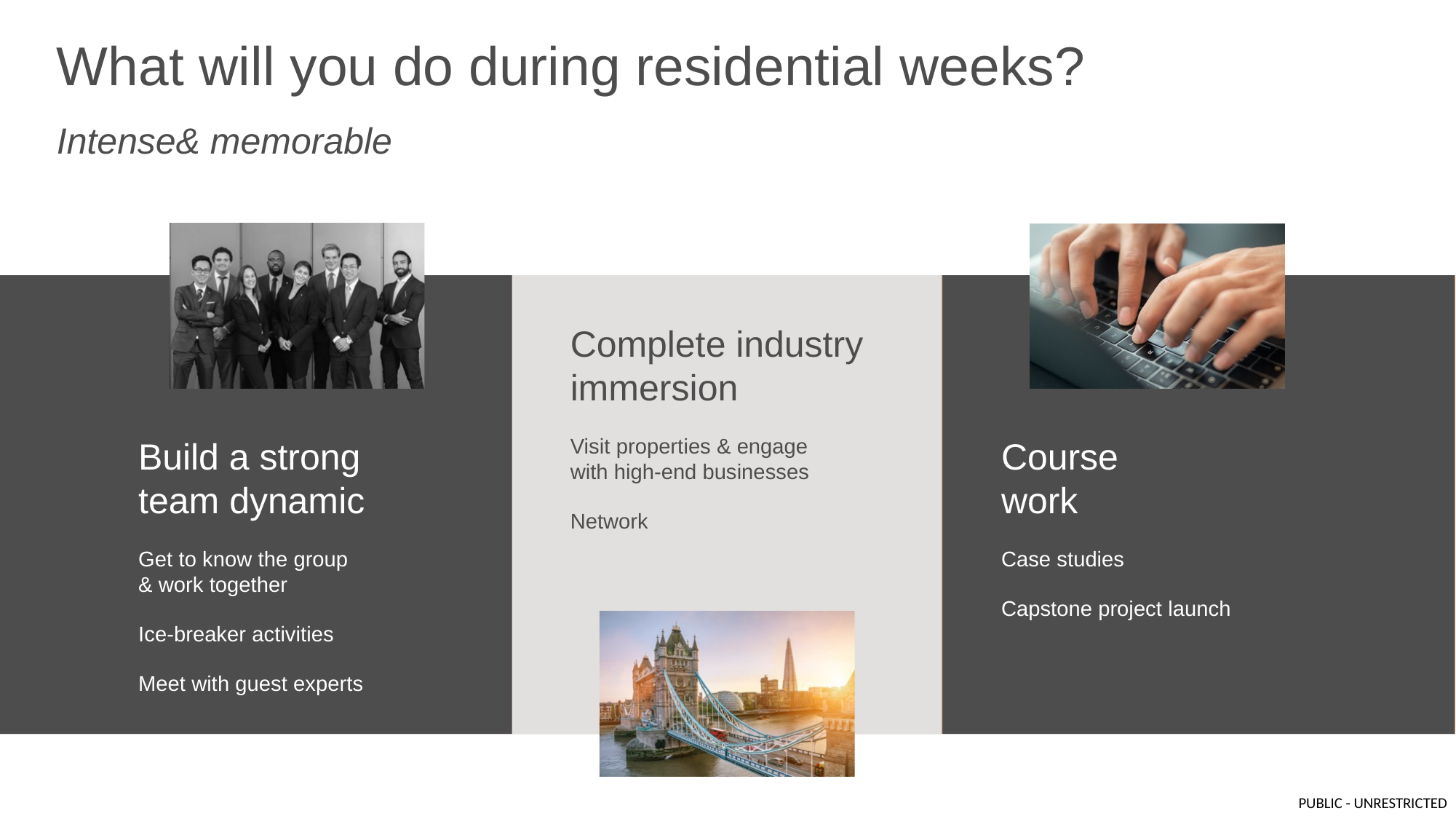

What will you do during residential weeks?
Intense& memorable

Build a strong
team dynamic
Get to know the group
& work together
Ice-breaker activities
Meet with guest experts

Course
work
Case studies
Capstone project launch

Complete industry immersion
Visit properties & engage
with high-end businesses
Network